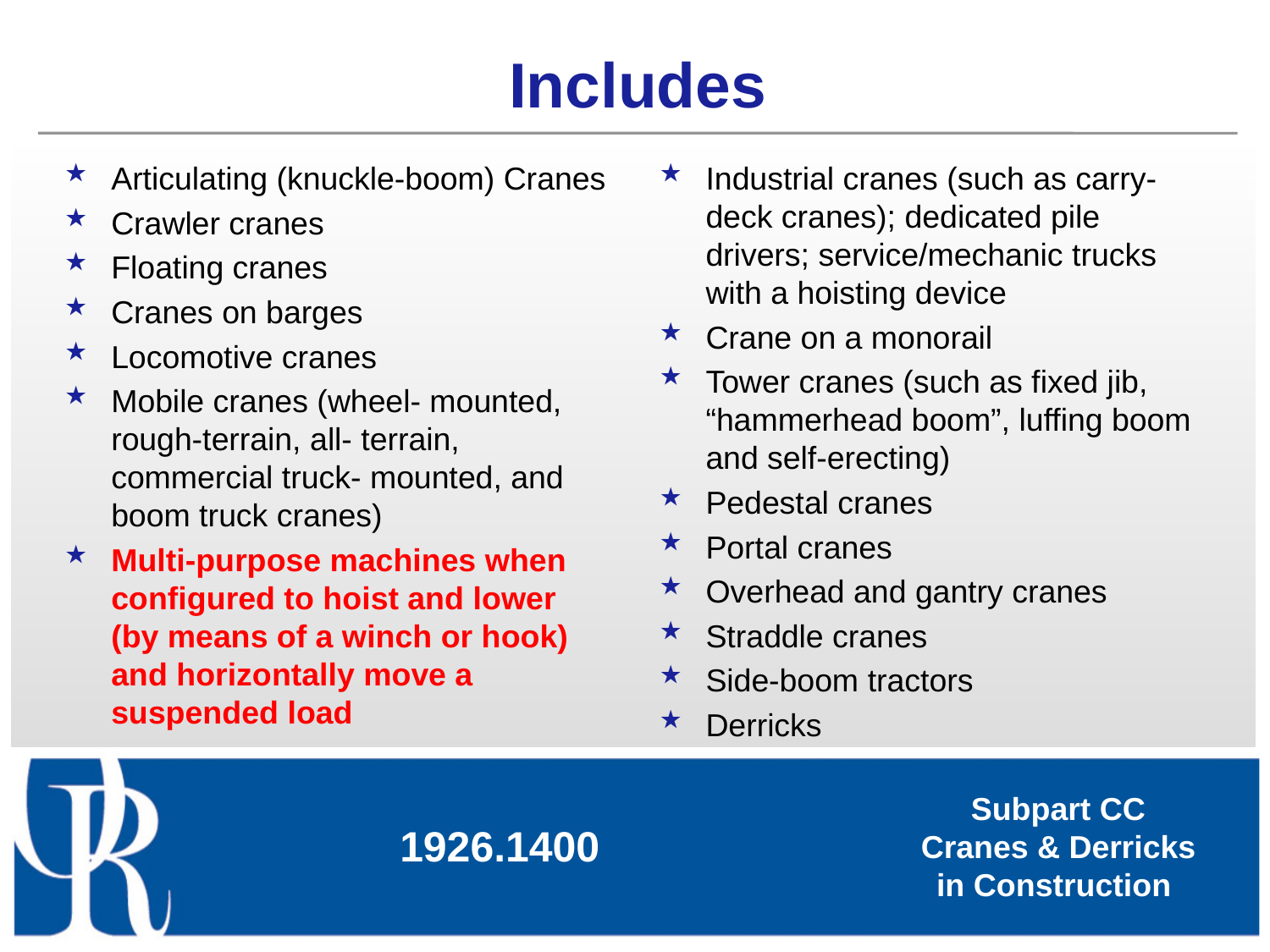

# Includes
Articulating (knuckle-boom) Cranes
Crawler cranes
Floating cranes
Cranes on barges
Locomotive cranes
Mobile cranes (wheel- mounted, rough-terrain, all- terrain, commercial truck- mounted, and boom truck cranes)
Multi-purpose machines when configured to hoist and lower (by means of a winch or hook) and horizontally move a suspended load
Industrial cranes (such as carry-deck cranes); dedicated pile drivers; service/mechanic trucks with a hoisting device
Crane on a monorail
Tower cranes (such as fixed jib, “hammerhead boom”, luffing boom and self-erecting)
Pedestal cranes
Portal cranes
Overhead and gantry cranes
Straddle cranes
Side-boom tractors
Derricks
1926.1400